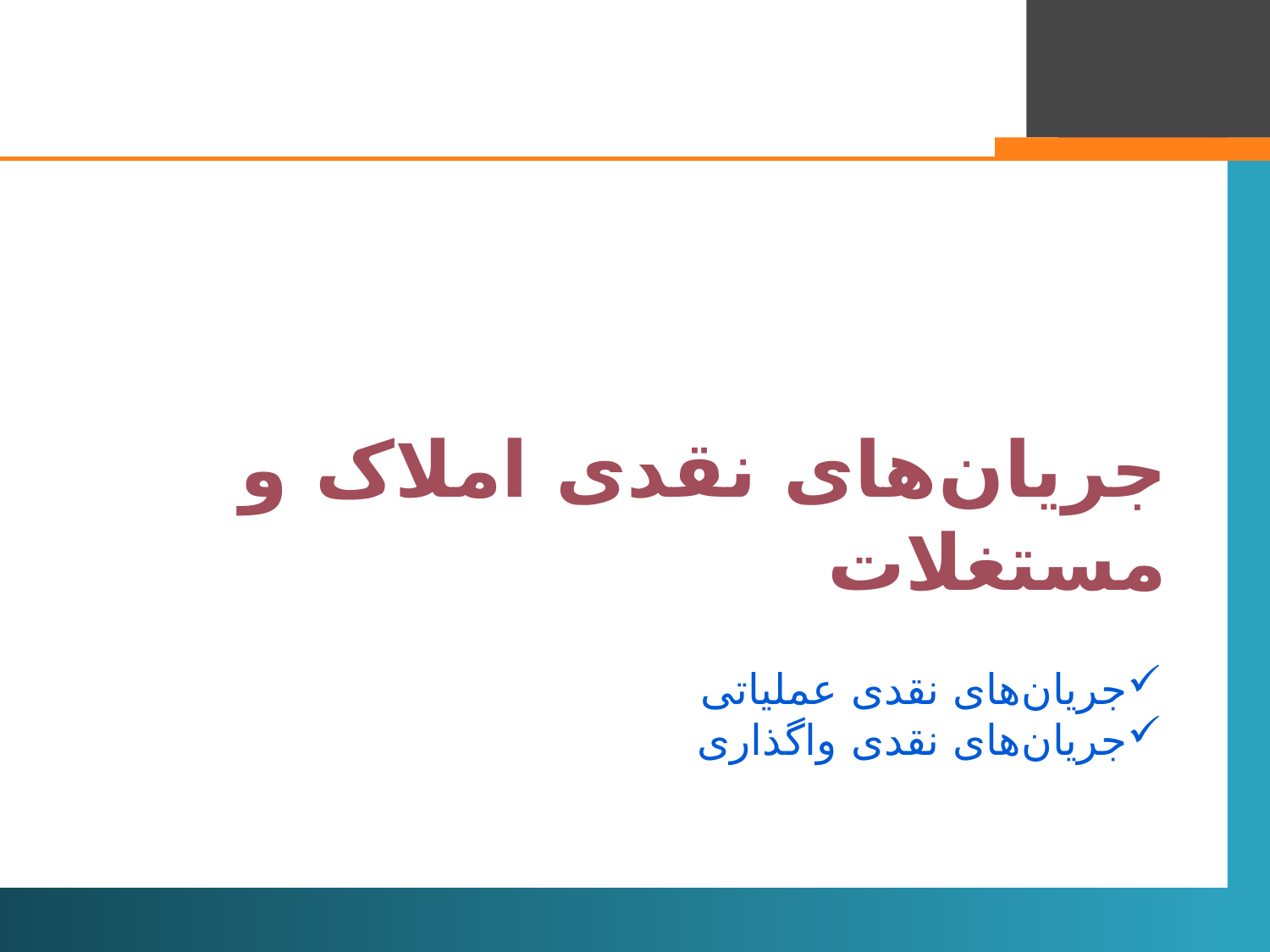

جریان‌های نقدی املاک و مستغلات
#
جریان‌های نقدی عملیاتی
جریان‌های نقدی واگذاری
7